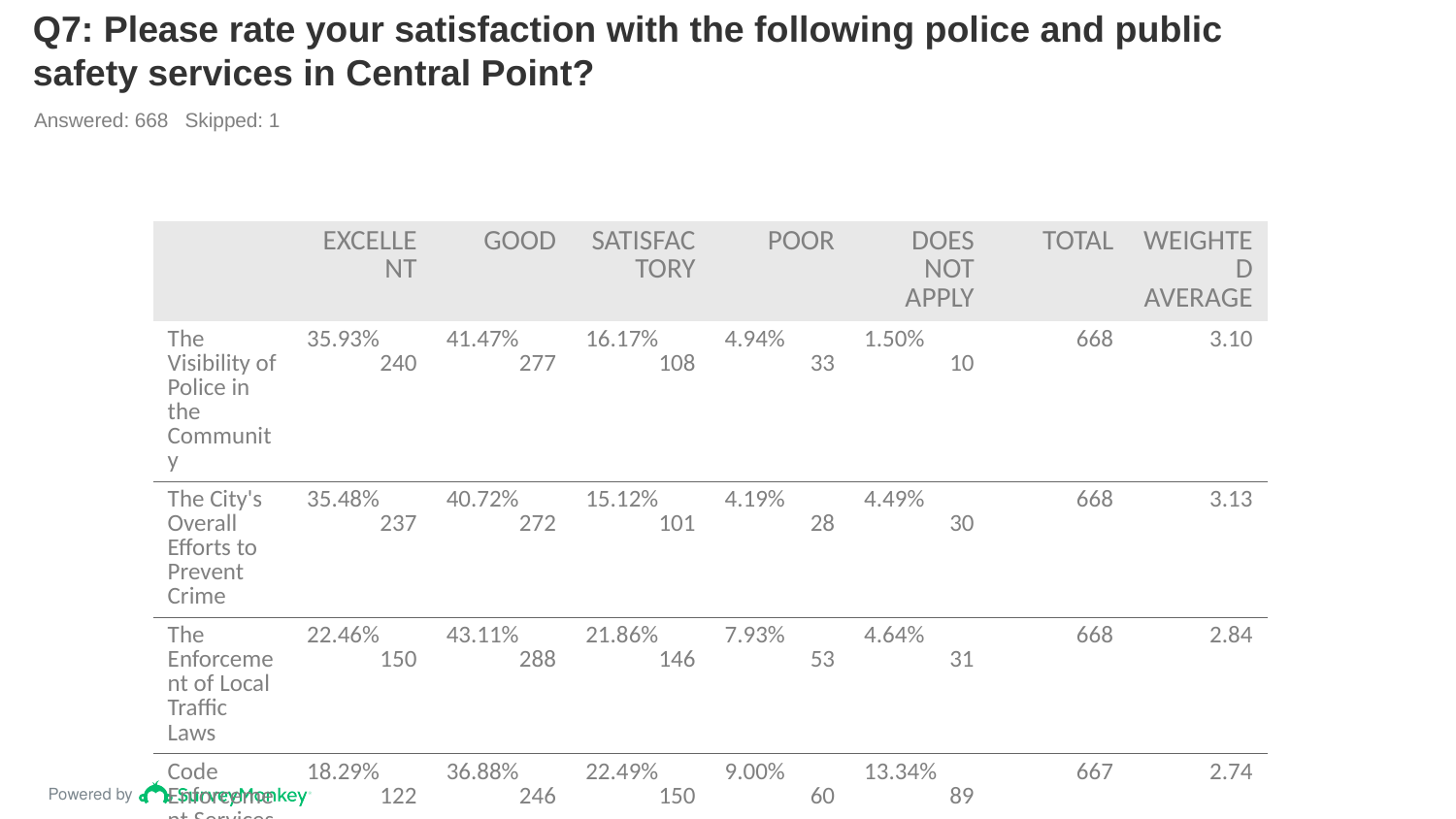

# Q7: Please rate your satisfaction with the following police and public safety services in Central Point?
Answered: 668   Skipped: 1
|  | EXCELLENT | GOOD | SATISFACTORY | POOR | DOES NOT APPLY | TOTAL | WEIGHTED AVERAGE |
| --- | --- | --- | --- | --- | --- | --- | --- |
| The Visibility of Police in the Community | 35.93% 240 | 41.47% 277 | 16.17% 108 | 4.94% 33 | 1.50% 10 | 668 | 3.10 |
| The City's Overall Efforts to Prevent Crime | 35.48% 237 | 40.72% 272 | 15.12% 101 | 4.19% 28 | 4.49% 30 | 668 | 3.13 |
| The Enforcement of Local Traffic Laws | 22.46% 150 | 43.11% 288 | 21.86% 146 | 7.93% 53 | 4.64% 31 | 668 | 2.84 |
| Code Enforcement Services | 18.29% 122 | 36.88% 246 | 22.49% 150 | 9.00% 60 | 13.34% 89 | 667 | 2.74 |
| How Quickly Police Respond to Emergencies | 38.17% 255 | 30.84% 206 | 11.68% 78 | 1.95% 13 | 17.37% 116 | 668 | 3.27 |
| The Response to Drug Control | 18.14% 121 | 29.84% 199 | 20.54% 137 | 6.75% 45 | 24.74% 165 | 667 | 2.79 |
| The Response to Property Crime | 20.54% 137 | 33.43% 223 | 18.74% 125 | 5.40% 36 | 21.89% 146 | 667 | 2.88 |
| The Level of Community Outreach | 22.97% 153 | 35.29% 235 | 22.82% 152 | 5.56% 37 | 13.36% 89 | 666 | 2.87 |
| The Response to Issues with Transients | 23.95% 160 | 29.79% 199 | 22.75% 152 | 10.93% 73 | 12.57% 84 | 668 | 2.76 |